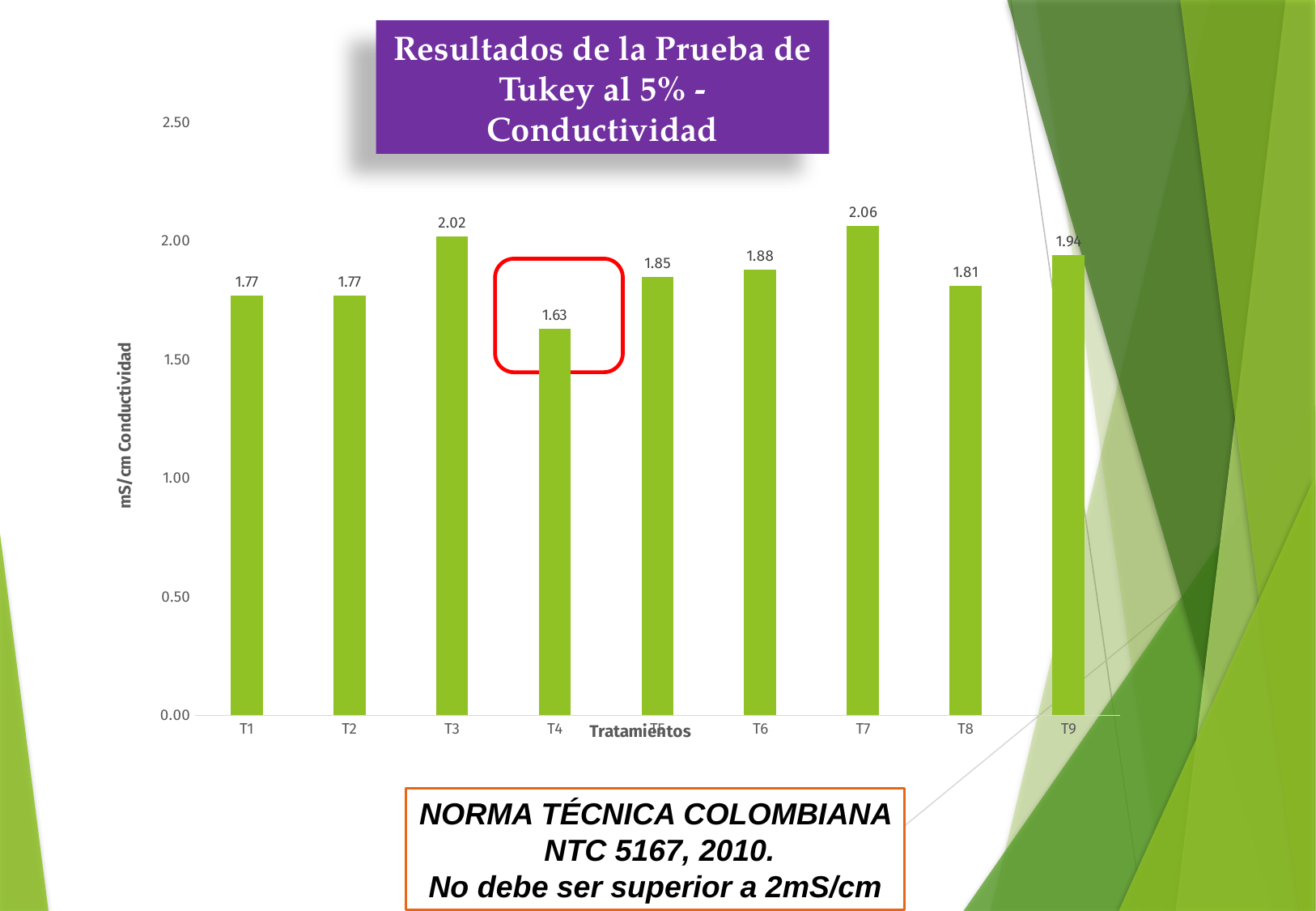

Resultados de la Prueba de Tukey al 5% - Conductividad

### Chart

| Category |  |
|---|---|
| T1 | 1.7702410829082629 |
| T2 | 1.7705475165686977 |
| T3 | 2.0181024468297224 |
| T4 | 1.6307661880727928 |
| T5 | 1.8465782721274864 |
| T6 | 1.878473919397428 |
| T7 | 2.061501449124271 |
| T8 | 1.8111945001109315 |
| T9 | 1.940744386111339 |
NORMA TÉCNICA COLOMBIANA  NTC 5167, 2010.
No debe ser superior a 2mS/cm